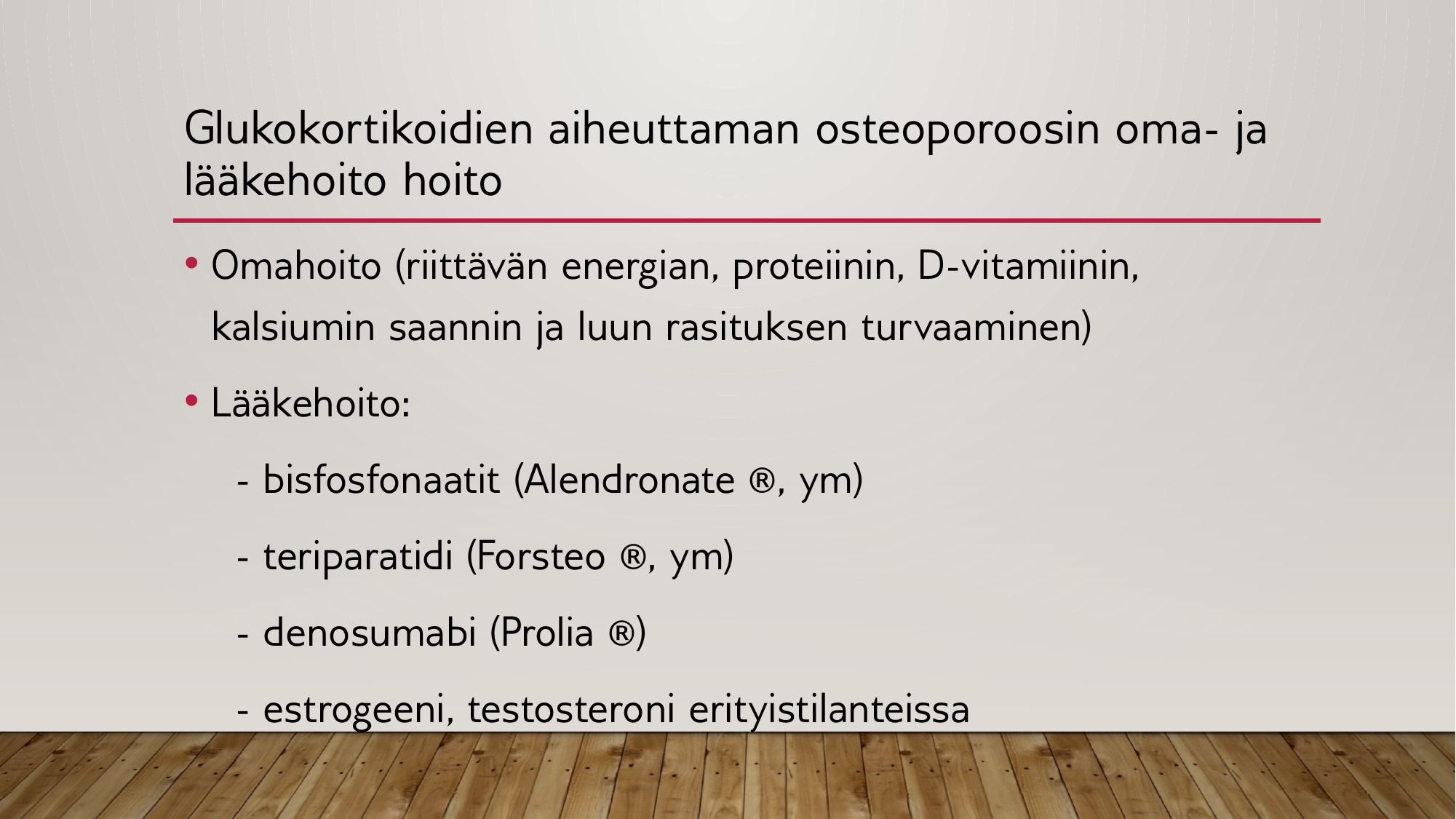

# Glukokortikoidien aiheuttaman osteoporoosin oma- ja lääkehoito hoito
Omahoito (riittävän energian, proteiinin, D-vitamiinin, kalsiumin saannin ja luun rasituksen turvaaminen)
Lääkehoito:
    - bisfosfonaatit (Alendronate ®, ym)
    - teriparatidi (Forsteo ®, ym)
    - denosumabi (Prolia ®)
    - estrogeeni, testosteroni erityistilanteissa